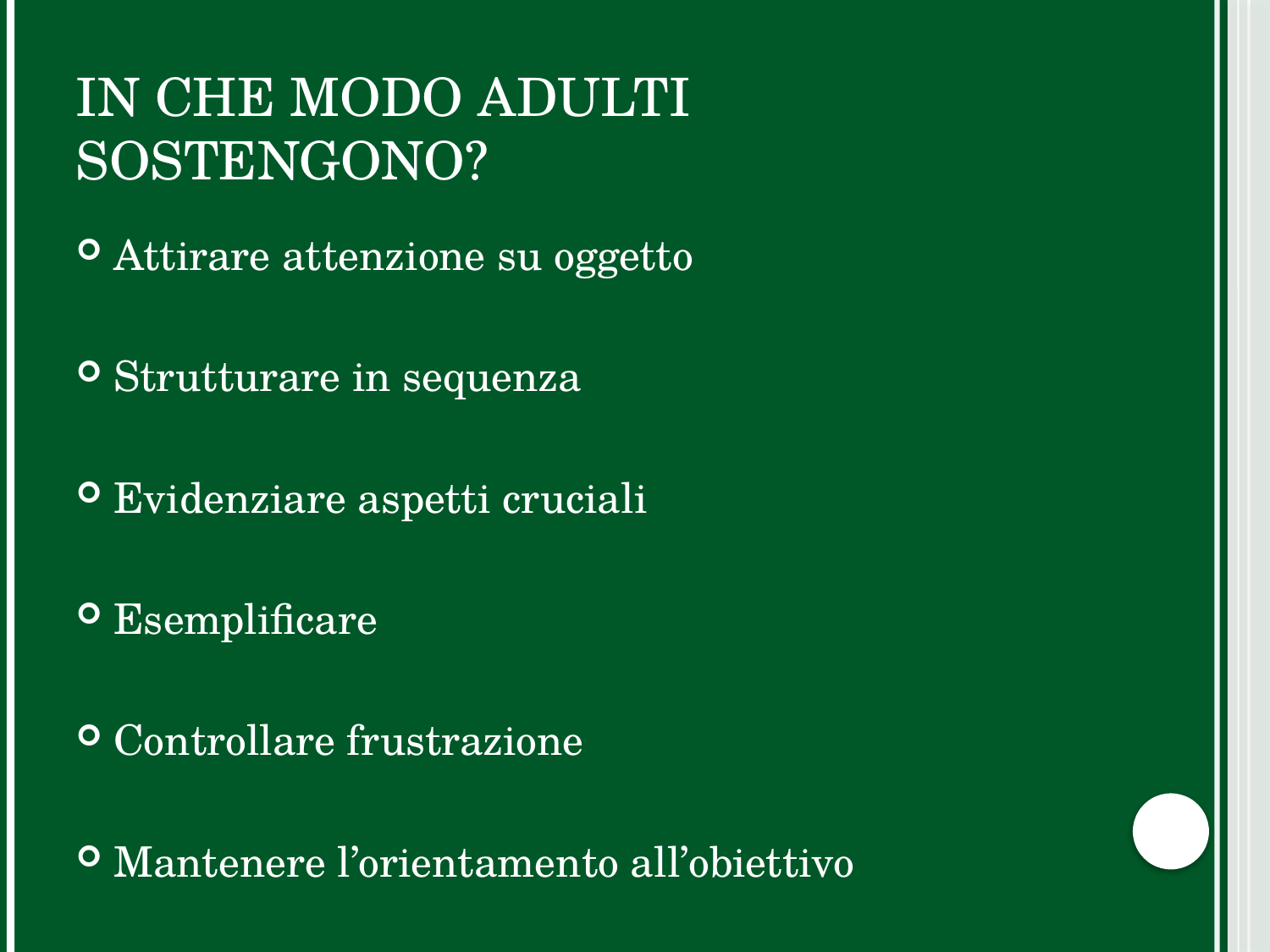

# In che modo adulti sostengono?
Attirare attenzione su oggetto

Strutturare in sequenza

Evidenziare aspetti cruciali

Esemplificare

Controllare frustrazione

Mantenere l’orientamento all’obiettivo